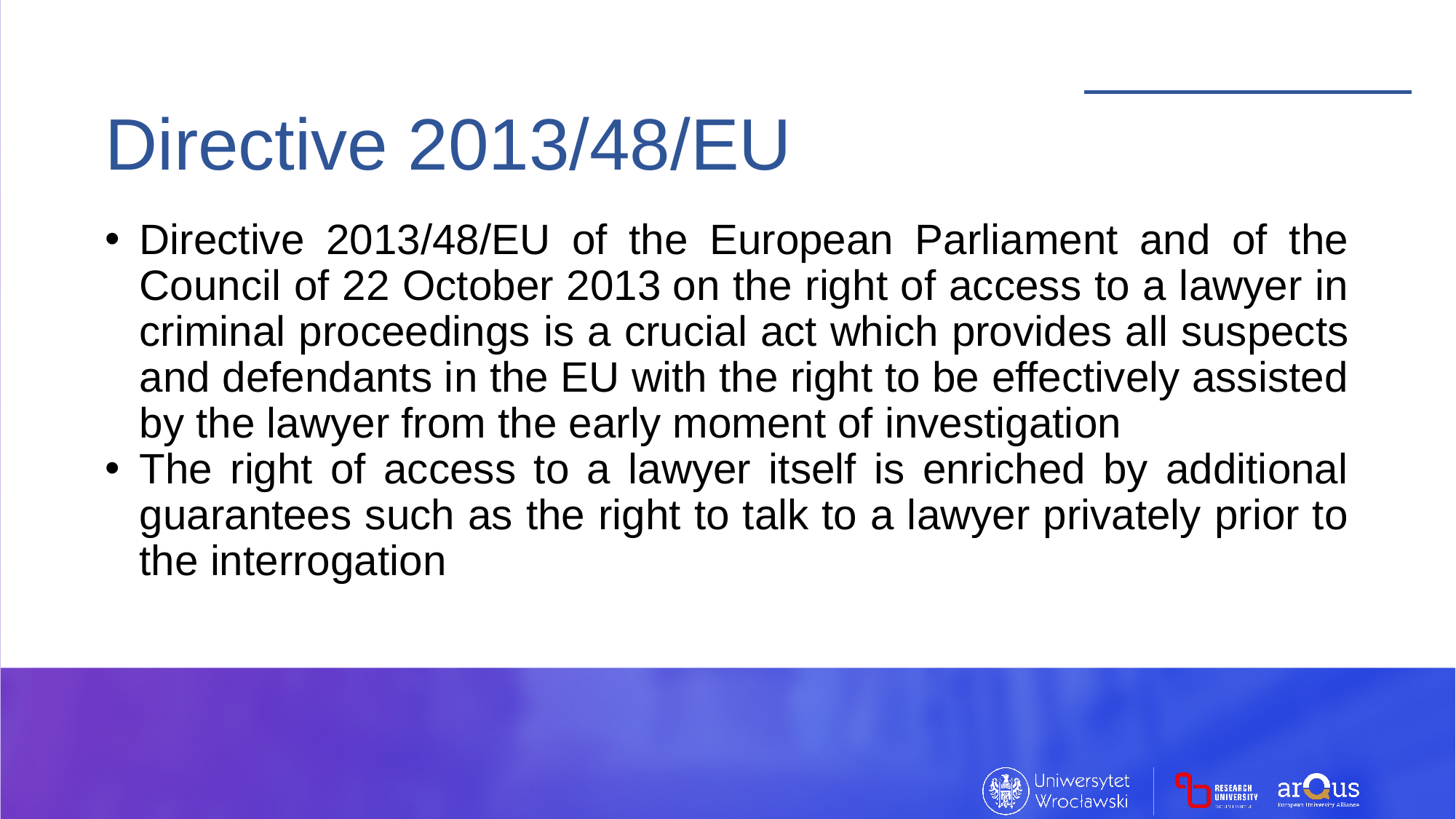

Directive 2013/48/EU
Directive 2013/48/EU of the European Parliament and of the Council of 22 October 2013 on the right of access to a lawyer in criminal proceedings is a crucial act which provides all suspects and defendants in the EU with the right to be effectively assisted by the lawyer from the early moment of investigation
The right of access to a lawyer itself is enriched by additional guarantees such as the right to talk to a lawyer privately prior to the interrogation